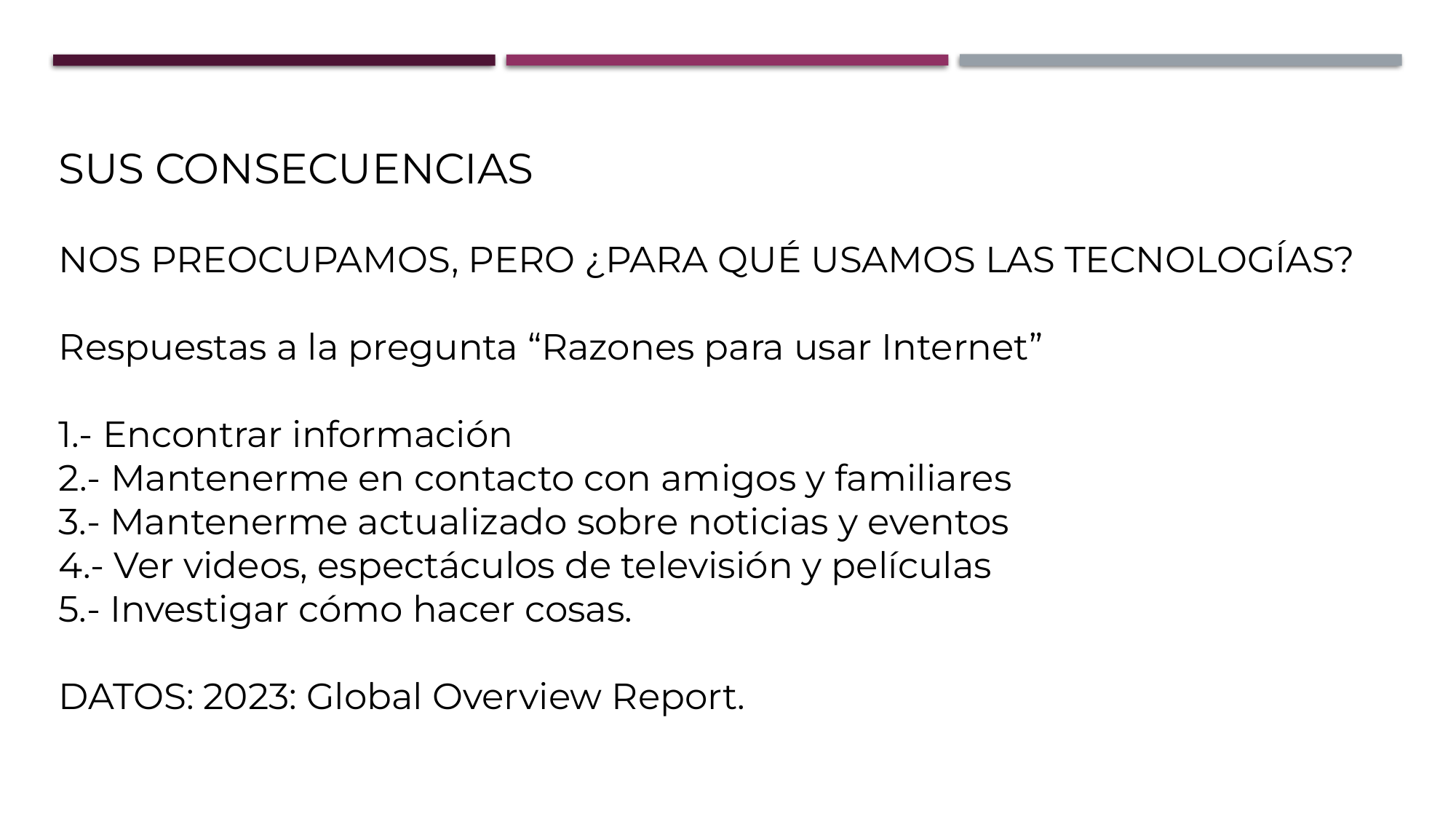

SUS CONSECUENCIAS

NOS PREOCUPAMOS, PERO ¿PARA QUÉ USAMOS LAS TECNOLOGÍAS?

Respuestas a la pregunta “Razones para usar Internet”

1.- Encontrar información
2.- Mantenerme en contacto con amigos y familiares
3.- Mantenerme actualizado sobre noticias y eventos
4.- Ver videos, espectáculos de televisión y películas
5.- Investigar cómo hacer cosas.

DATOS: 2023: Global Overview Report.